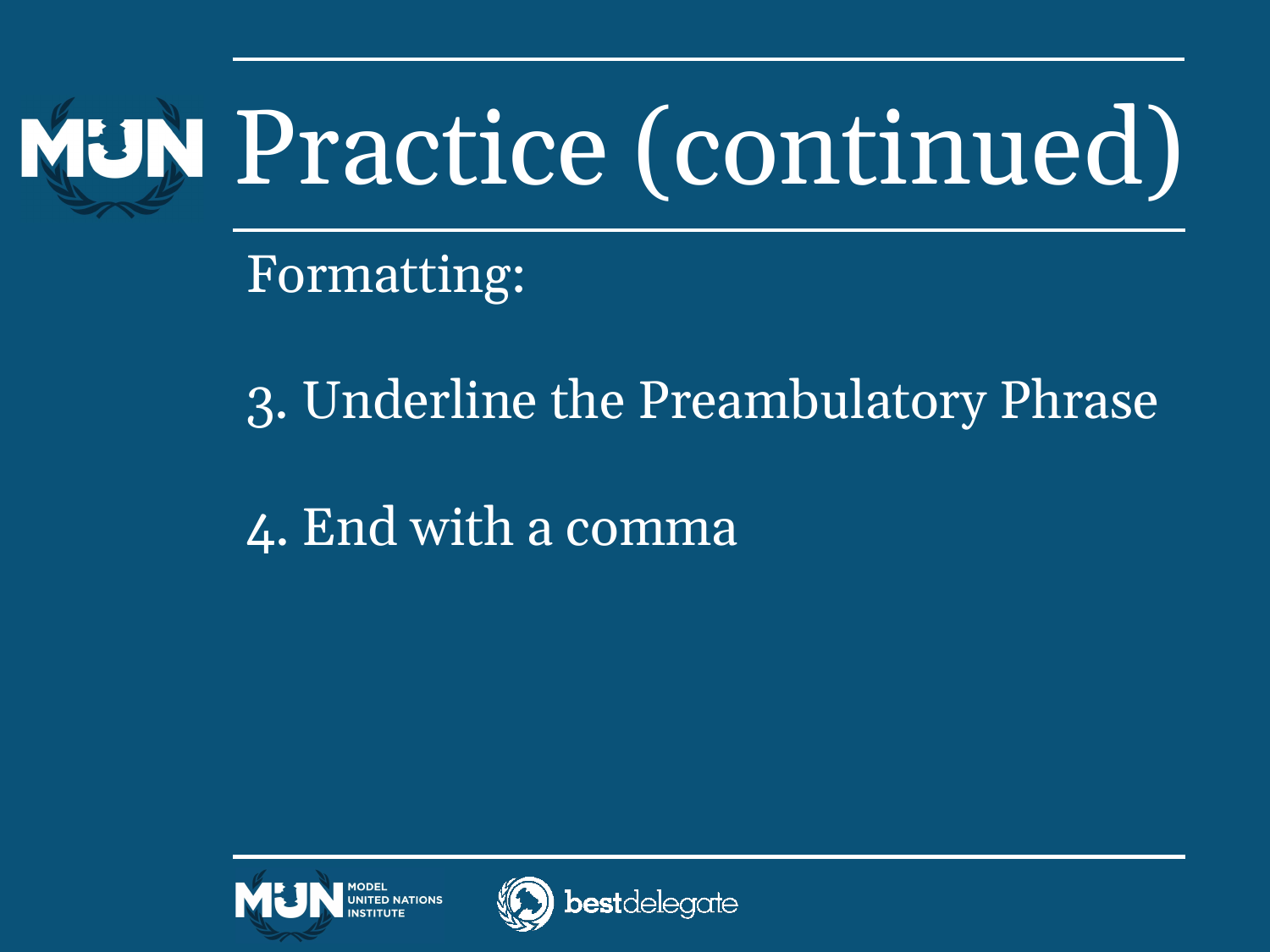

# Practice (continued)
Formatting:

3. Underline the Preambulatory Phrase

4. End with a comma